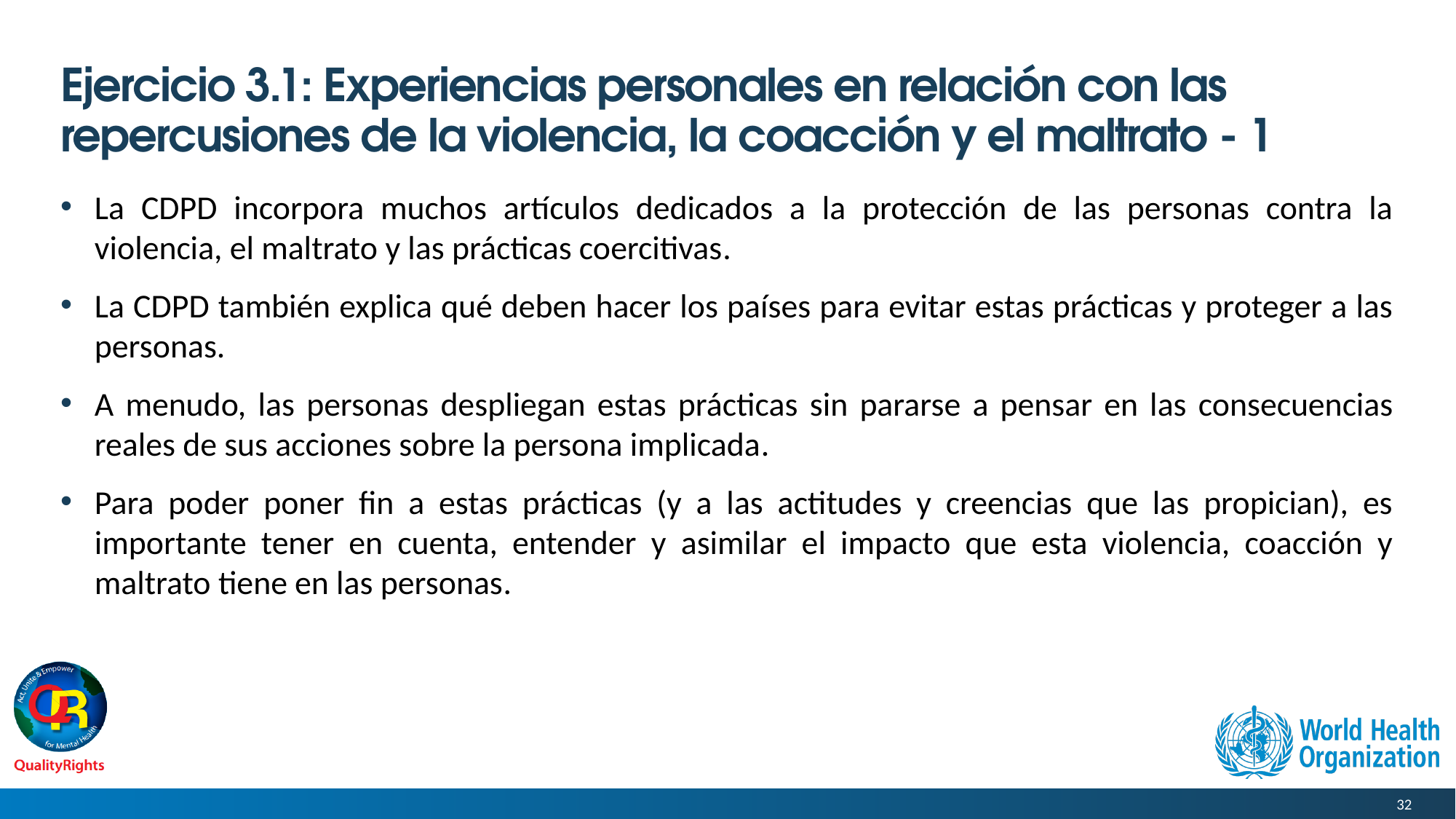

# Ejercicio 3.1: Experiencias personales en relación con las repercusiones de la violencia, la coacción y el maltrato - 1
La CDPD incorpora muchos artículos dedicados a la protección de las personas contra la violencia, el maltrato y las prácticas coercitivas.
La CDPD también explica qué deben hacer los países para evitar estas prácticas y proteger a las personas.
A menudo, las personas despliegan estas prácticas sin pararse a pensar en las consecuencias reales de sus acciones sobre la persona implicada.
Para poder poner fin a estas prácticas (y a las actitudes y creencias que las propician), es importante tener en cuenta, entender y asimilar el impacto que esta violencia, coacción y maltrato tiene en las personas.